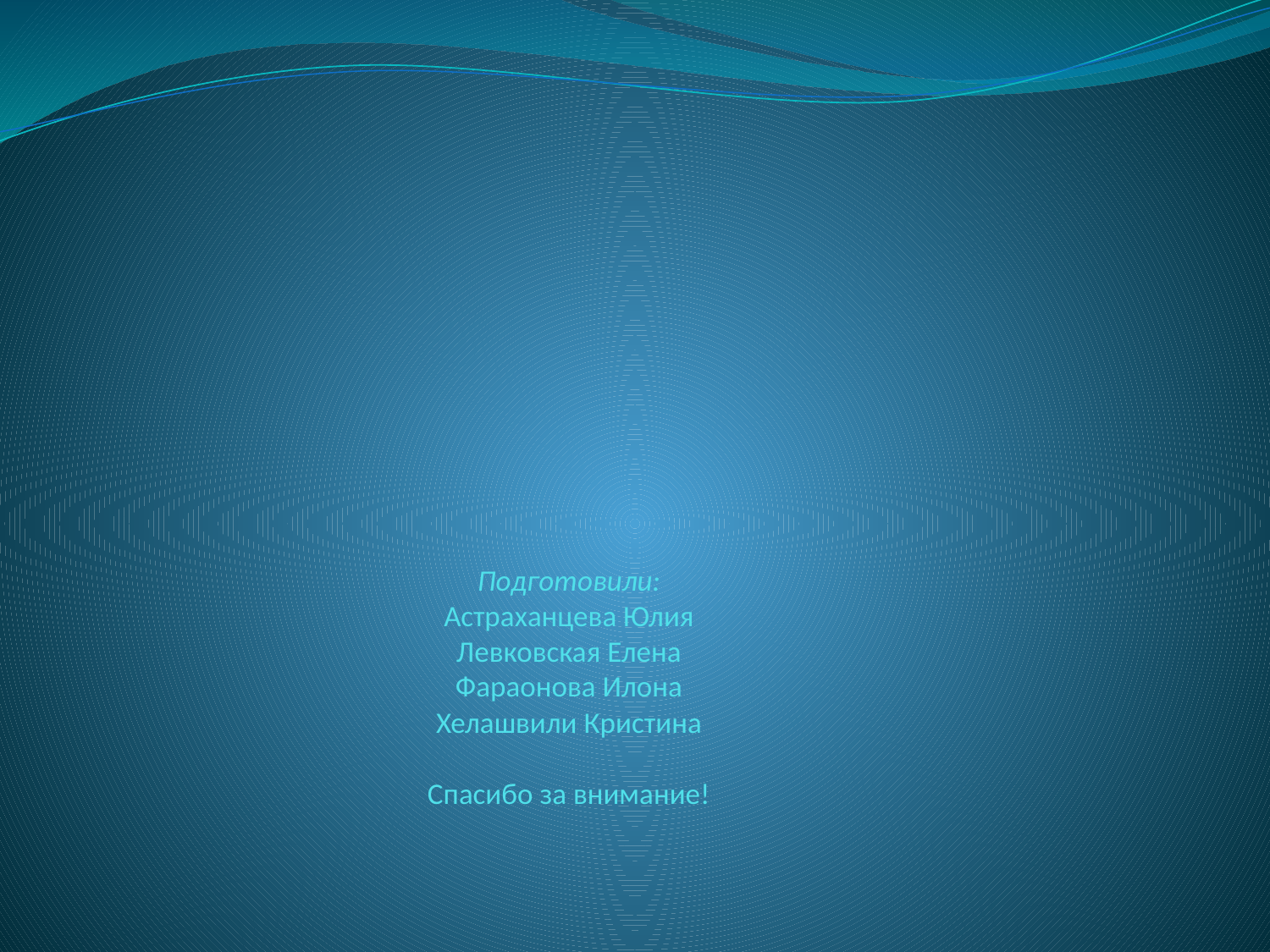

# Подготовили: Астраханцева Юлия Левковская Елена Фараонова Илона Хелашвили Кристина Спасибо за внимание!